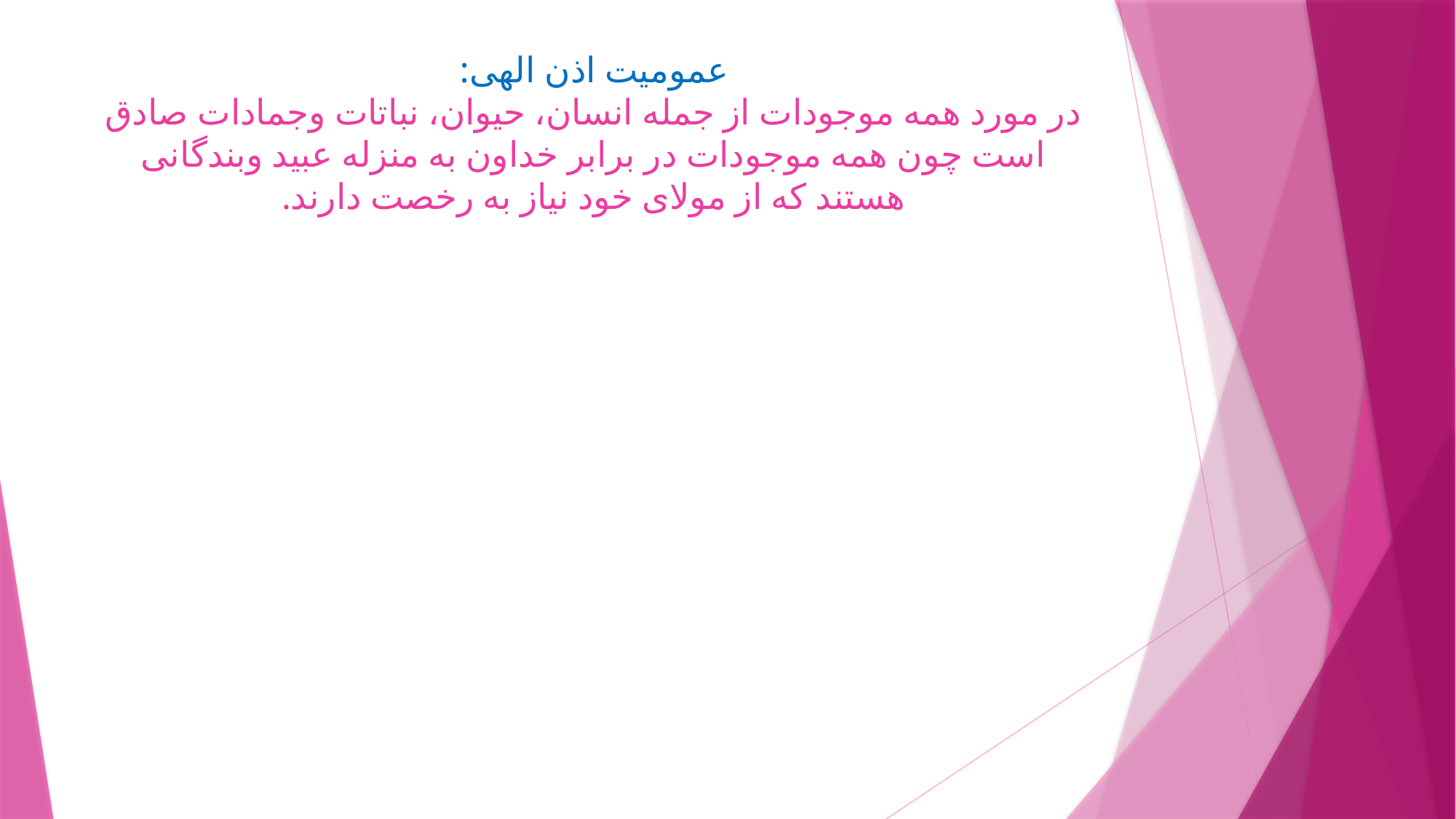

# عمومیت اذن الهی:
در مورد همه موجودات از جمله انسان، حیوان، نباتات وجمادات صادق است چون همه موجودات در برابر خداون به منزله عبید وبندگانی هستند که از مولای خود نیاز به رخصت دارند.